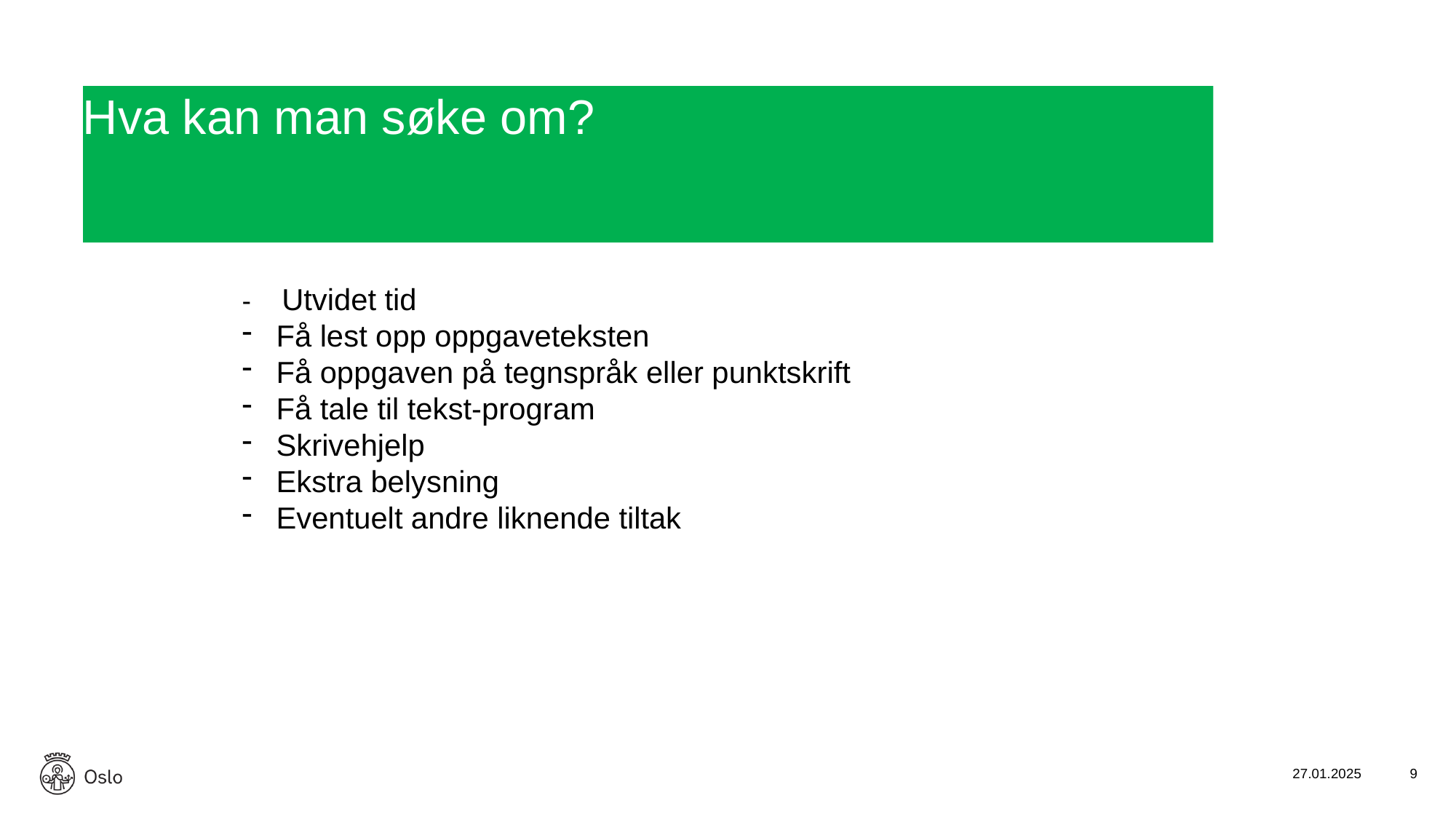

# Hva kan man søke om?
-    Utvidet tid
Få lest opp oppgaveteksten
Få oppgaven på tegnspråk eller punktskrift
Få tale til tekst-program
Skrivehjelp
Ekstra belysning
Eventuelt andre liknende tiltak

27.01.2025
9